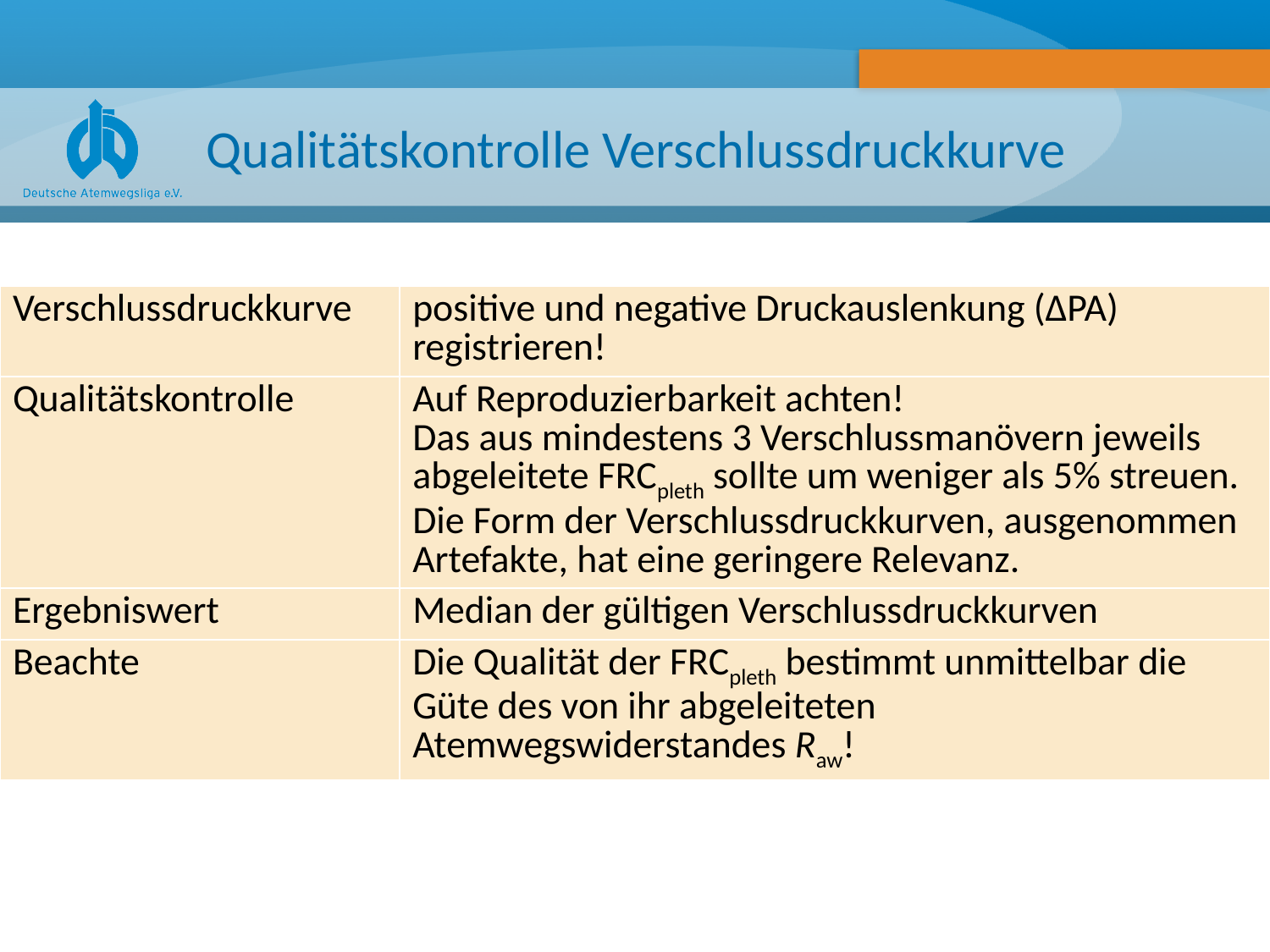

# Qualitätskontrolle Verschlussdruckkurve
|  |  |
| --- | --- |
| Verschlussdruckkurve | positive und negative Druckauslenkung (ΔPA) registrieren! |
| Qualitätskontrolle | Auf Reproduzierbarkeit achten! Das aus mindestens 3 Verschlussmanövern jeweils abgeleitete FRCpleth sollte um weniger als 5% streuen. Die Form der Verschlussdruckkurven, ausgenommen Artefakte, hat eine geringere Relevanz. |
| Ergebniswert | Median der gültigen Verschlussdruckkurven |
| Beachte | Die Qualität der FRCpleth bestimmt unmittelbar die Güte des von ihr abgeleiteten Atemwegswiderstandes Raw! |